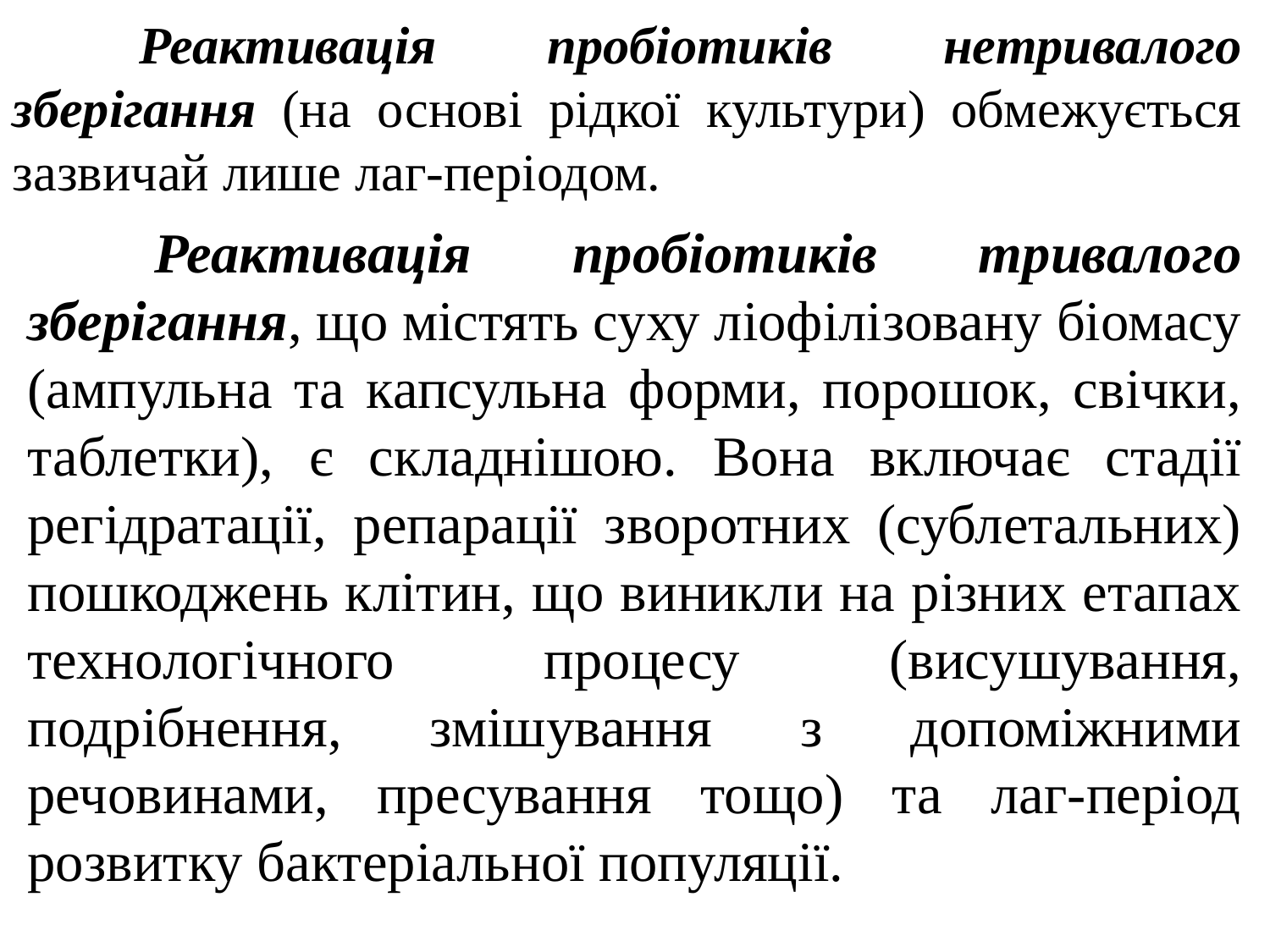

Реактивація пробіотиків нетривалого зберігання (на основі рідкої культури) обмежується зазвичай лише лаг-періодом.
	Реактивація пробіотиків тривалого зберігання, що містять суху ліофілізовану біомасу (ампульна та капсульна форми, порошок, свічки, таблетки), є складнішою. Вона включає стадії регідратації, репарації зворотних (сублетальних) пошкоджень клітин, що виникли на різних етапах технологічного процесу (висушування, подрібнення, змішування з допоміжними речовинами, пресування тощо) та лаг-період розвитку бактеріальної популяції.